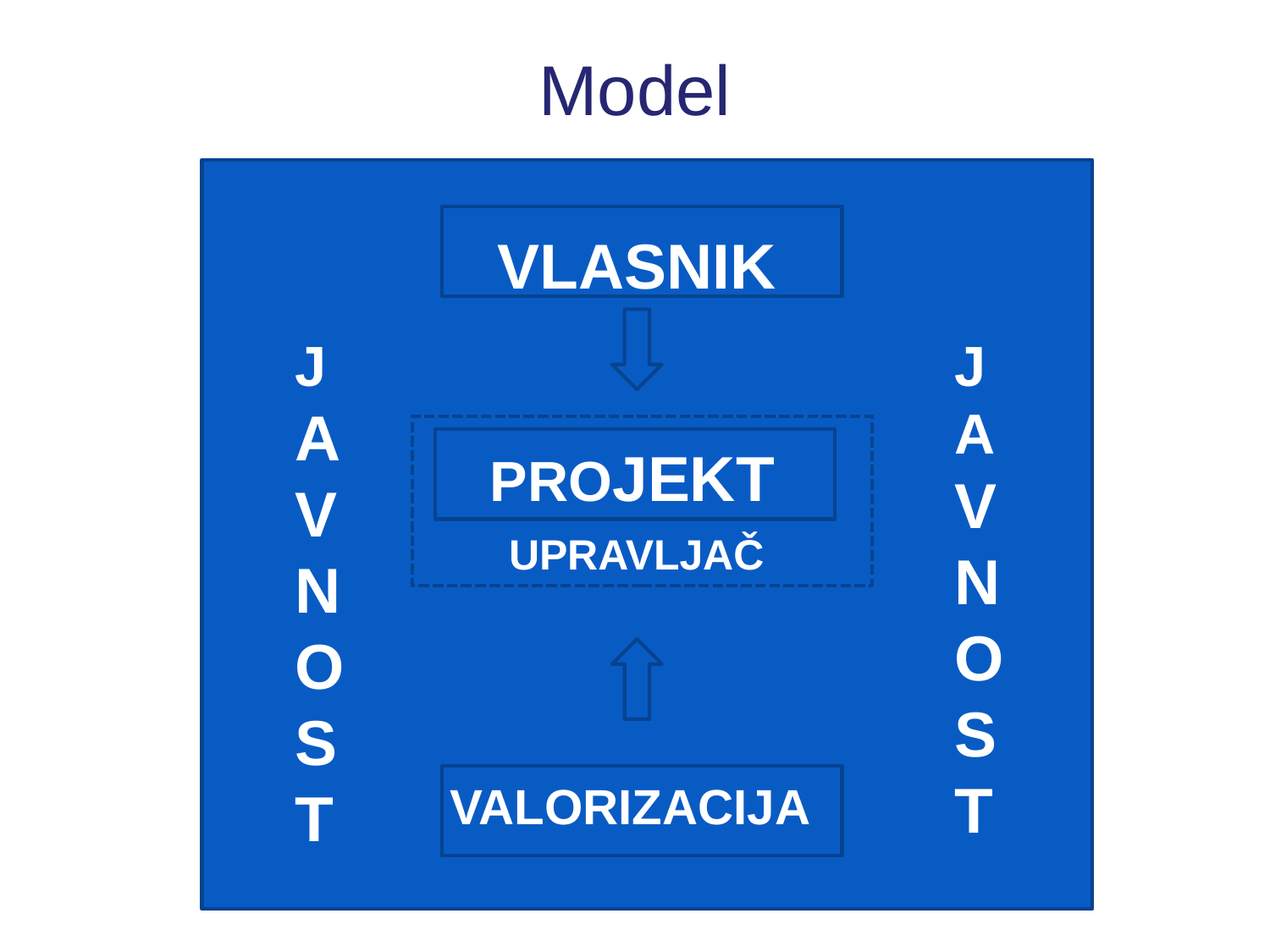

Model

VLASNIK

JAVNOST
JAVNOST

PROJEKT
UPRAVLJAČ

VALORIZACIJA